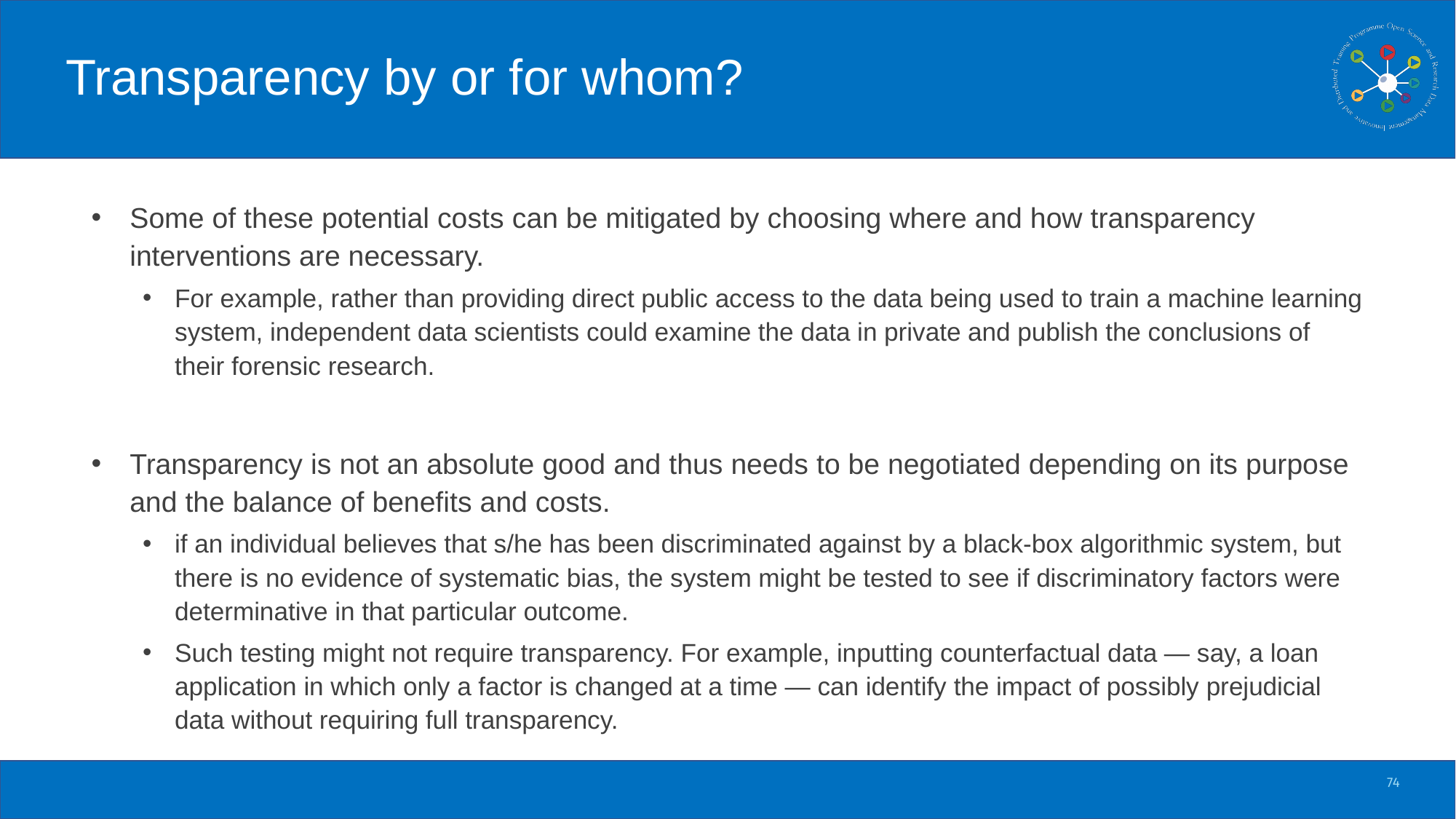

# Transparency by or for whom?
Some of these potential costs can be mitigated by choosing where and how transparency interventions are necessary.
For example, rather than providing direct public access to the data being used to train a machine learning system, independent data scientists could examine the data in private and publish the conclusions of their forensic research.

Transparency is not an absolute good and thus needs to be negotiated depending on its purpose and the balance of benefits and costs.
if an individual believes that s/he has been discriminated against by a black-box algorithmic system, but there is no evidence of systematic bias, the system might be tested to see if discriminatory factors were determinative in that particular outcome.
Such testing might not require transparency. For example, inputting counterfactual data — say, a loan application in which only a factor is changed at a time — can identify the impact of possibly prejudicial data without requiring full transparency.
74